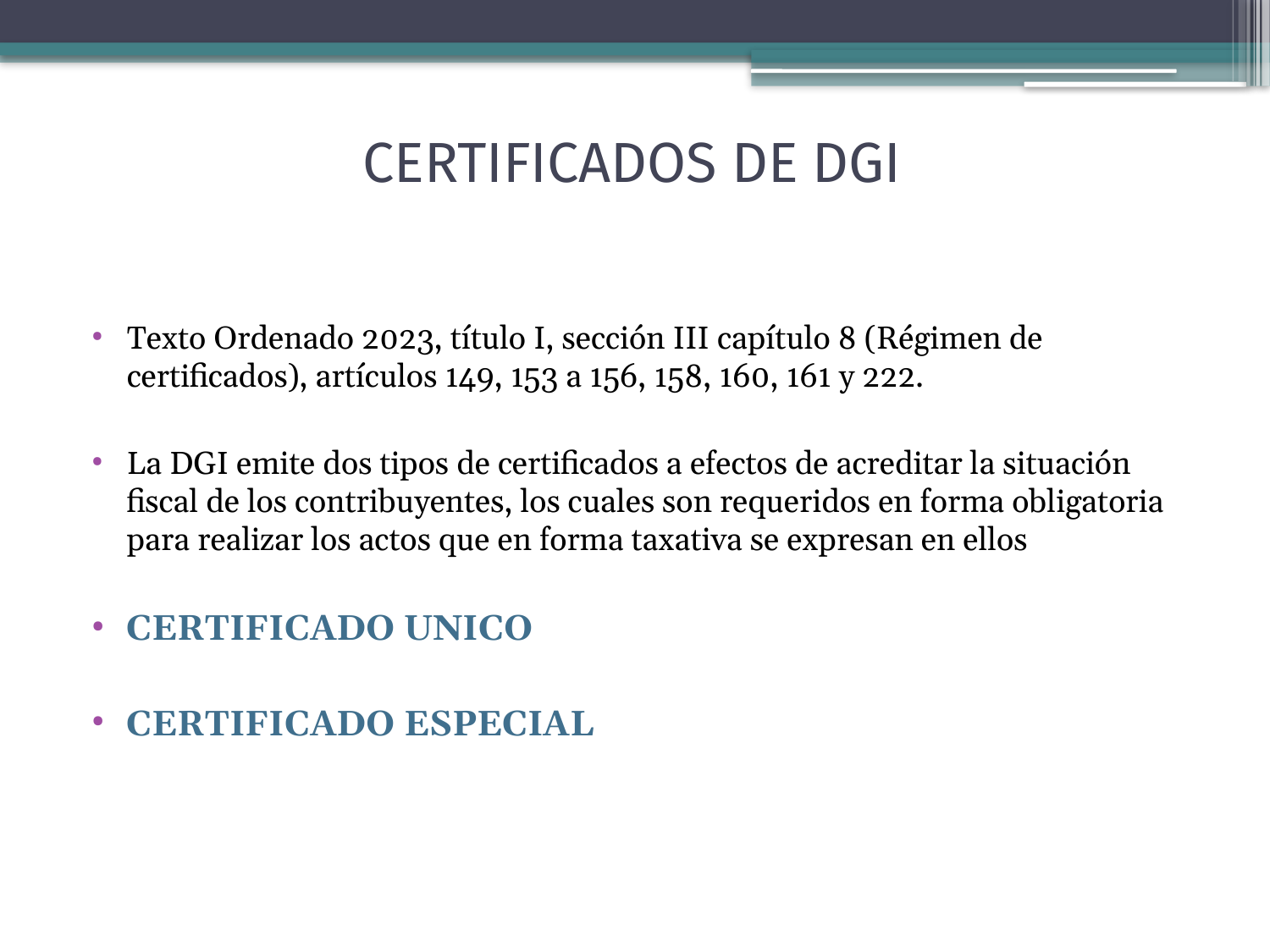

# CERTIFICADOS DE DGI

Texto Ordenado 2023, título I, sección III capítulo 8 (Régimen de certificados), artículos 149, 153 a 156, 158, 160, 161 y 222.

La DGI emite dos tipos de certificados a efectos de acreditar la situación fiscal de los contribuyentes, los cuales son requeridos en forma obligatoria para realizar los actos que en forma taxativa se expresan en ellos

CERTIFICADO UNICO

CERTIFICADO ESPECIAL